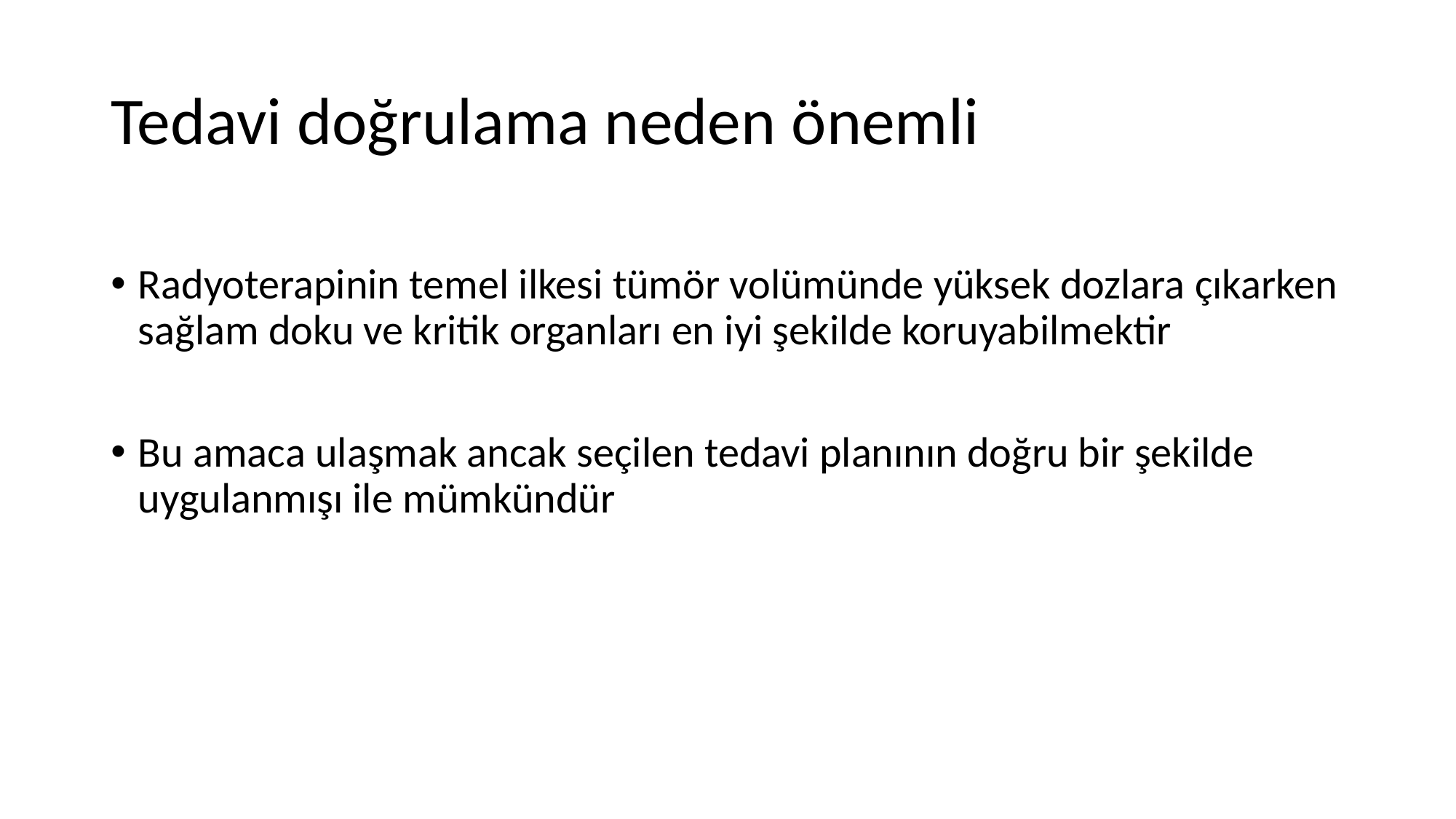

# Tedavi doğrulama neden önemli
Radyoterapinin temel ilkesi tümör volümünde yüksek dozlara çıkarken sağlam doku ve kritik organları en iyi şekilde koruyabilmektir

Bu amaca ulaşmak ancak seçilen tedavi planının doğru bir şekilde uygulanmışı ile mümkündür